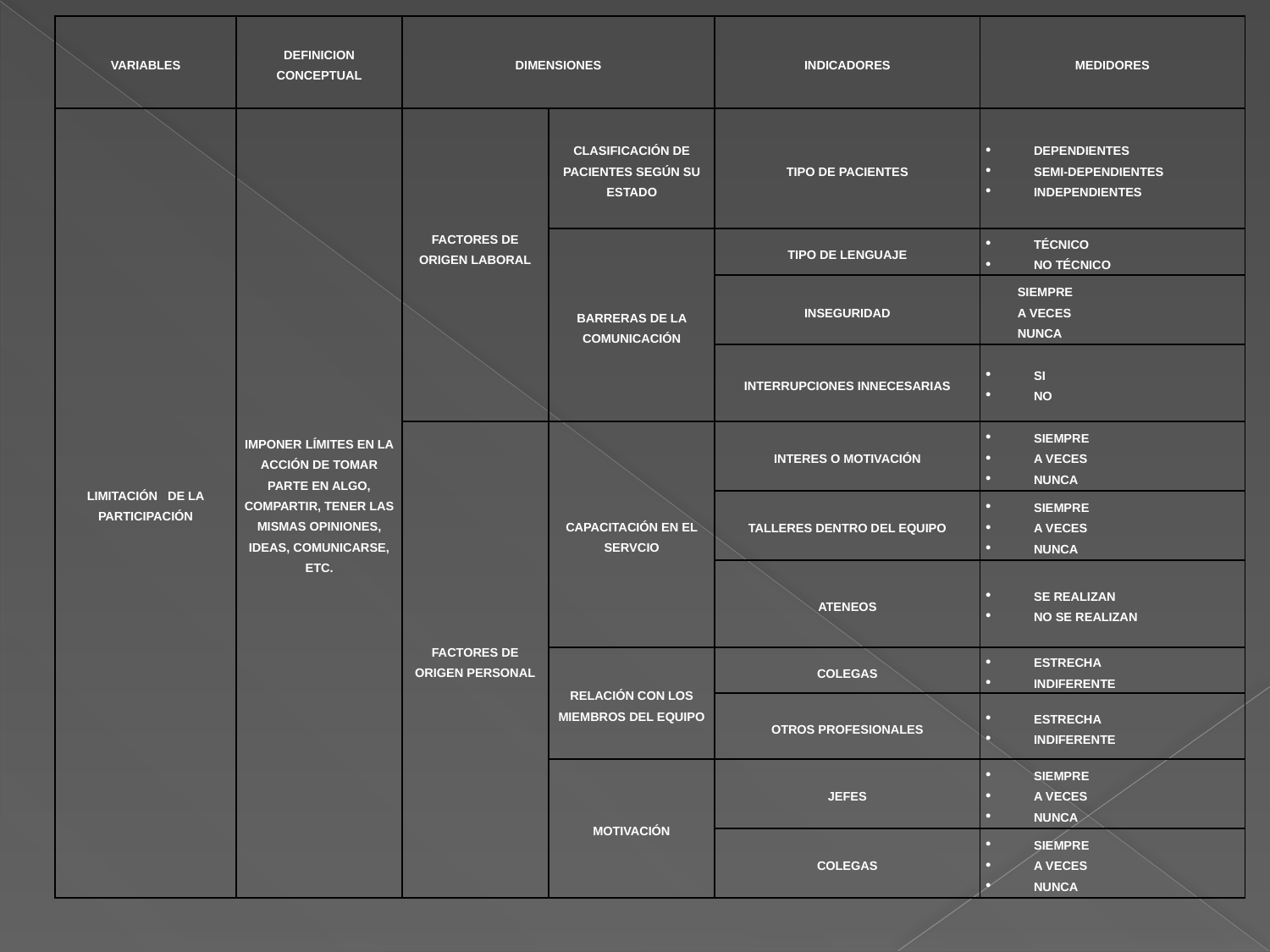

| VARIABLES | DEFINICION CONCEPTUAL | DIMENSIONES |  | INDICADORES | MEDIDORES |
| --- | --- | --- | --- | --- | --- |
| LIMITACIÓN DE LA PARTICIPACIÓN | IMPONER LÍMITES EN LA ACCIÓN DE TOMAR PARTE EN ALGO, COMPARTIR, TENER LAS MISMAS OPINIONES, IDEAS, COMUNICARSE, ETC. | FACTORES DE ORIGEN LABORAL | CLASIFICACIÓN DE PACIENTES SEGÚN SU ESTADO | TIPO DE PACIENTES | DEPENDIENTES SEMI-DEPENDIENTES INDEPENDIENTES |
|  |  |  | BARRERAS DE LA COMUNICACIÓN | TIPO DE LENGUAJE | TÉCNICO NO TÉCNICO |
|  |  |  |  | INSEGURIDAD | SIEMPRE A VECES NUNCA |
|  |  |  |  | INTERRUPCIONES INNECESARIAS | SI NO |
|  |  | FACTORES DE ORIGEN PERSONAL | CAPACITACIÓN EN EL SERVCIO | INTERES O MOTIVACIÓN | SIEMPRE A VECES NUNCA |
|  |  |  |  | TALLERES DENTRO DEL EQUIPO | SIEMPRE A VECES NUNCA |
|  |  |  |  | ATENEOS | SE REALIZAN NO SE REALIZAN |
|  |  |  | RELACIÓN CON LOS MIEMBROS DEL EQUIPO | COLEGAS | ESTRECHA INDIFERENTE |
|  |  |  |  | OTROS PROFESIONALES | ESTRECHA INDIFERENTE |
|  |  |  | MOTIVACIÓN | JEFES | SIEMPRE A VECES NUNCA |
|  |  |  |  | COLEGAS | SIEMPRE A VECES NUNCA |